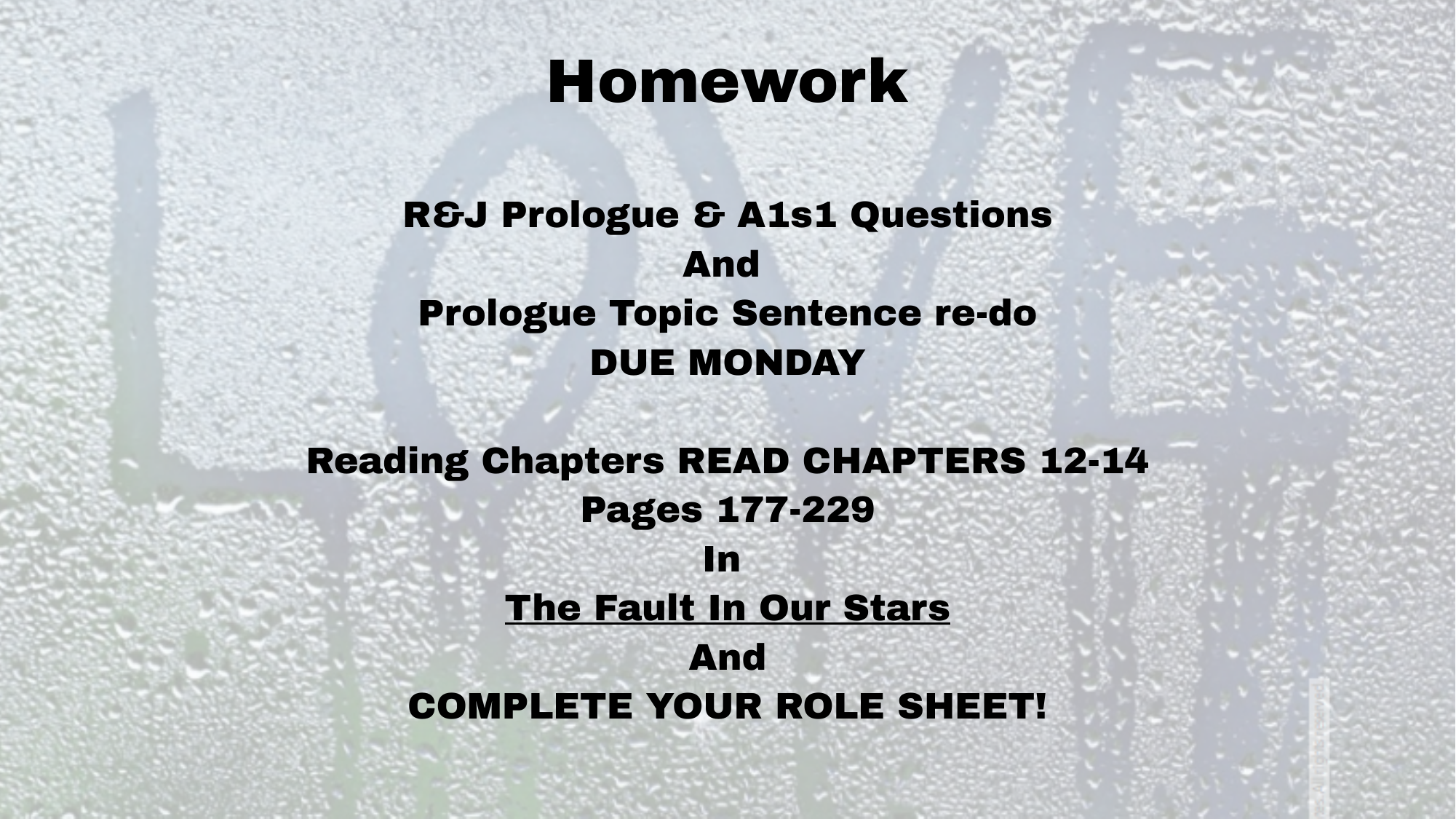

# Homework

R&J Prologue & A1s1 Questions
And
Prologue Topic Sentence re-do
DUE MONDAY

Reading Chapters READ CHAPTERS 12-14
Pages 177-229
In
The Fault In Our Stars
And
COMPLETE YOUR ROLE SHEET!